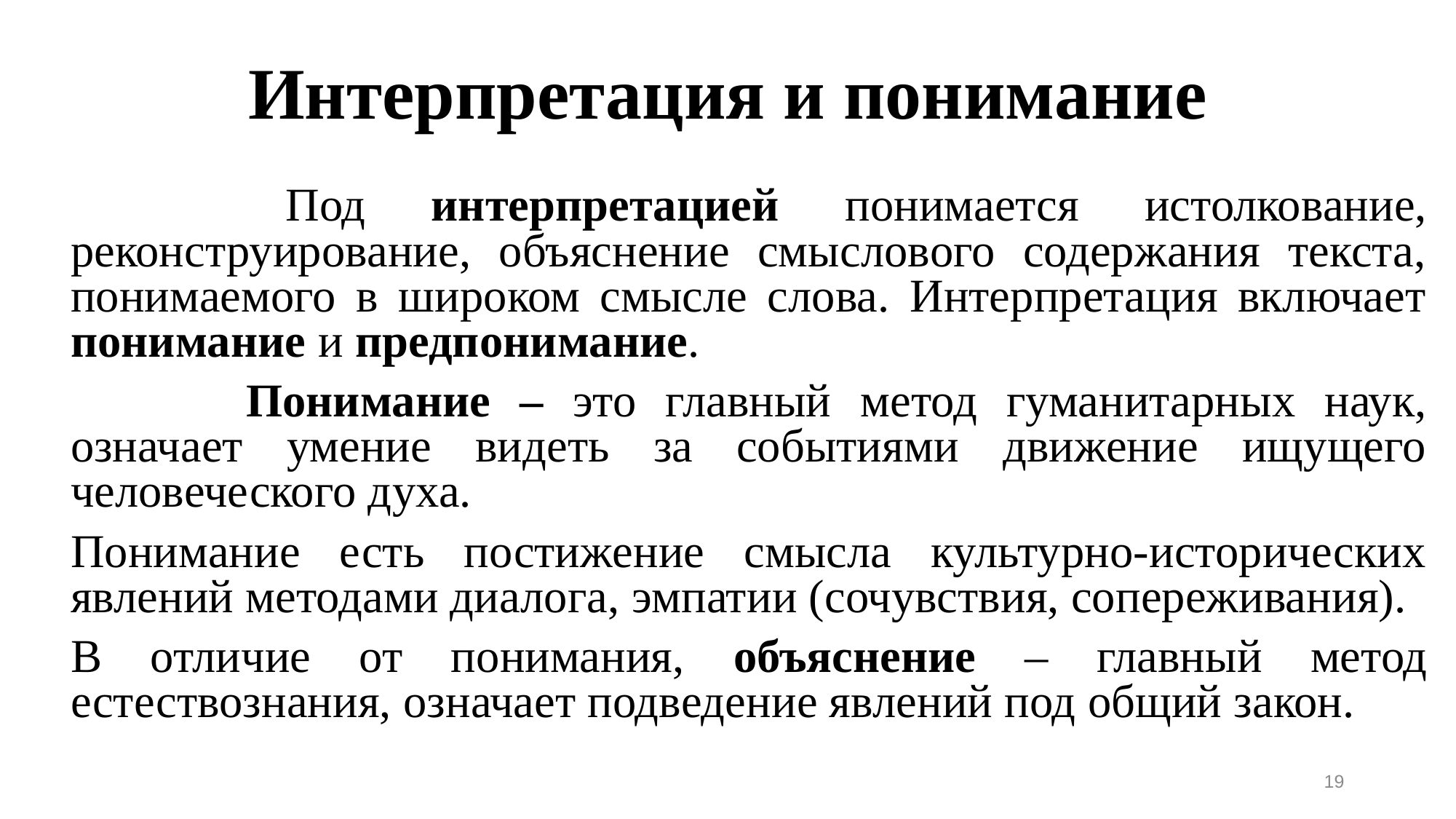

# Интерпретация и понимание
    	Под интерпретацией понимается истолкование, реконструирование, объяснение смыслового содержания текста, понимаемого в широком смысле слова. Интерпретация включает понимание и предпонимание.
    	Понимание – это главный метод гуманитарных наук, означает умение видеть за событиями движение ищущего человеческого духа.
		Понимание есть постижение смысла культурно-исторических явлений методами диалога, эмпатии (сочувствия, сопереживания).
		В отличие от понимания, объяснение – главный метод естествознания, означает подведение явлений под общий закон.
19